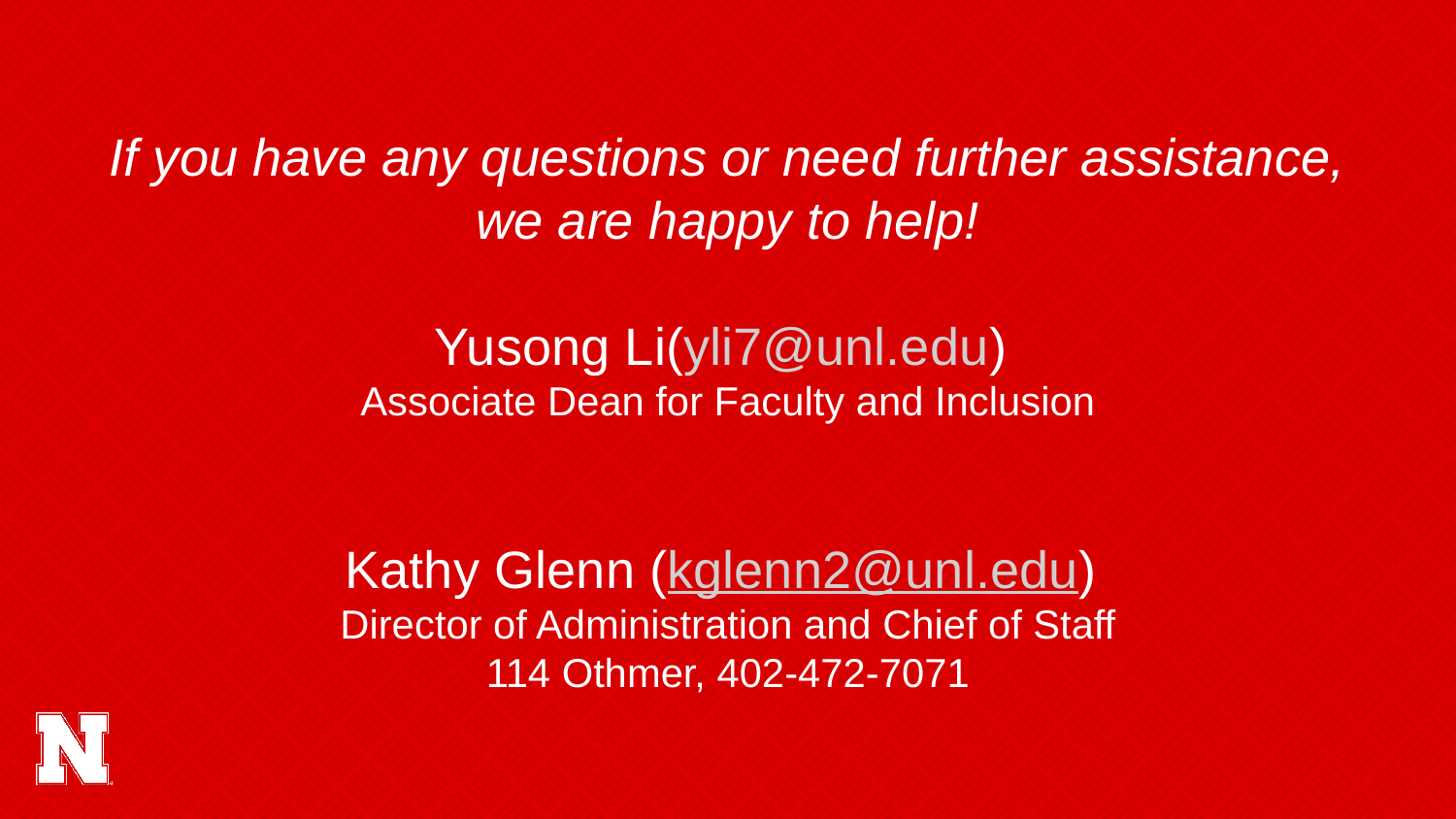

# If you have any questions or need further assistance, we are happy to help! Yusong Li(yli7@unl.edu) Associate Dean for Faculty and Inclusion Kathy Glenn (kglenn2@unl.edu) Director of Administration and Chief of Staff 114 Othmer, 402-472-7071